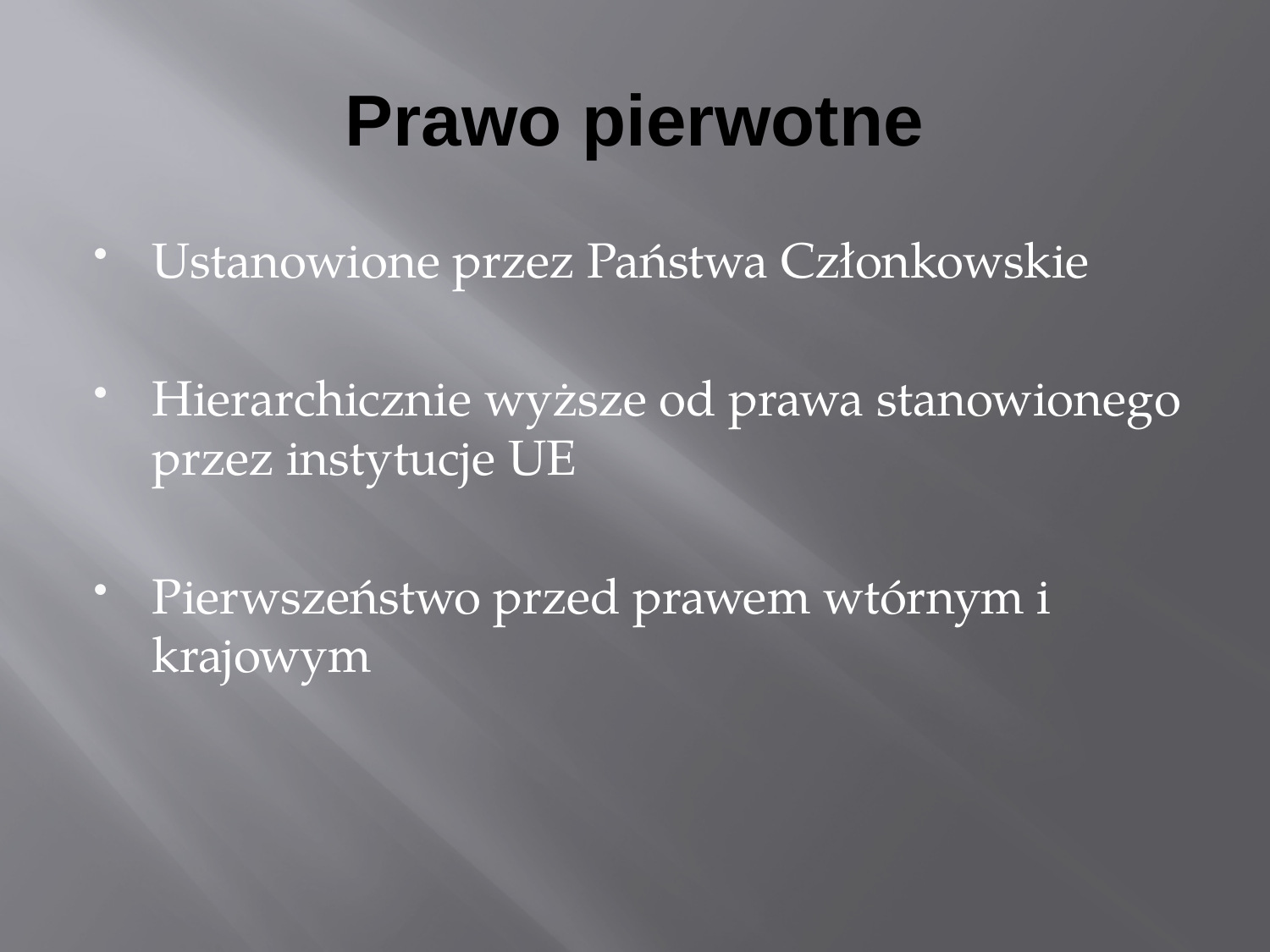

# Prawo pierwotne
Ustanowione przez Państwa Członkowskie

Hierarchicznie wyższe od prawa stanowionego przez instytucje UE

Pierwszeństwo przed prawem wtórnym i krajowym